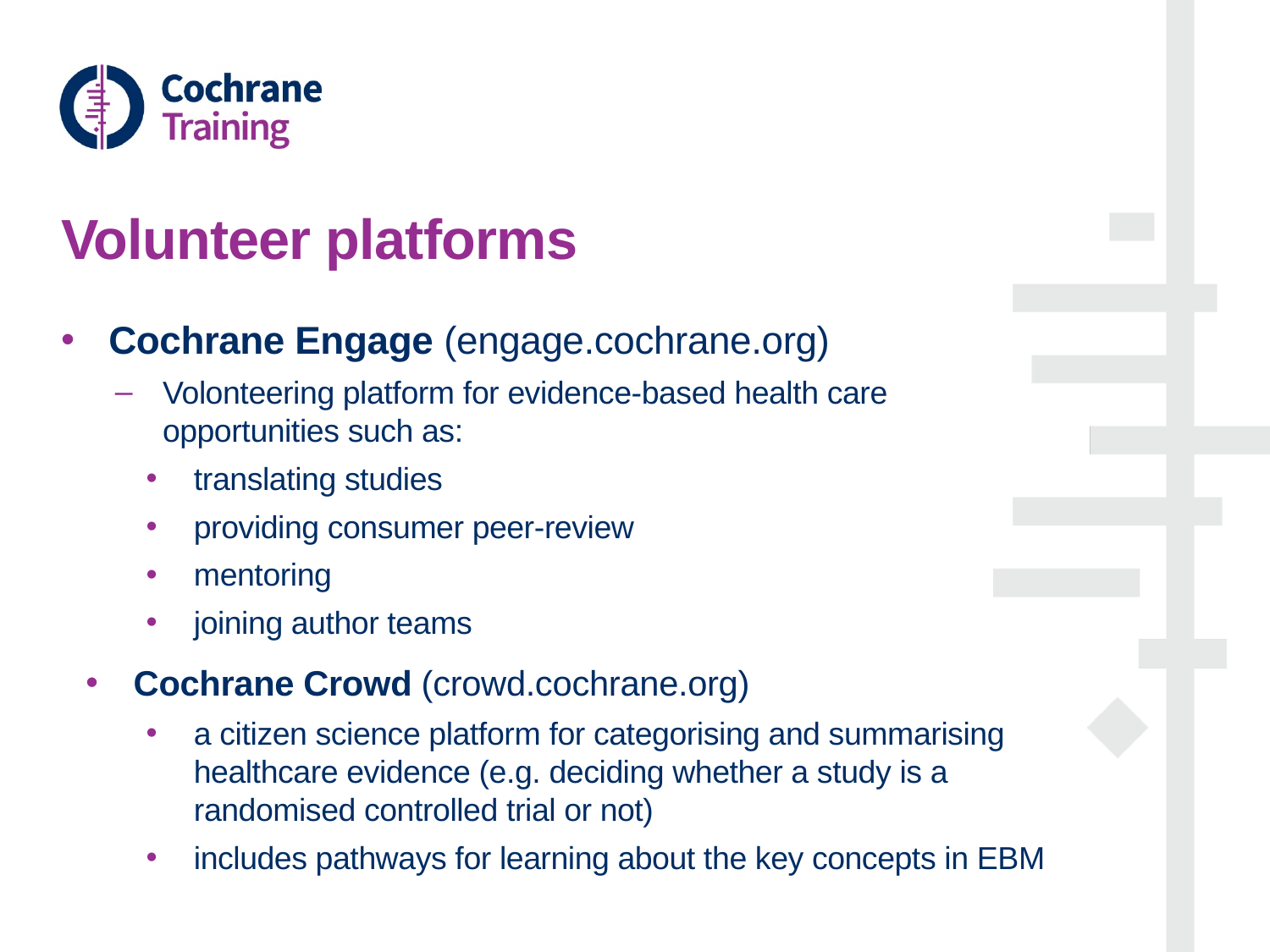

# Volunteer platforms
Cochrane Engage (engage.cochrane.org)
Volonteering platform for evidence-based health care opportunities such as:
translating studies
providing consumer peer-review
mentoring
joining author teams
Cochrane Crowd (crowd.cochrane.org)
a citizen science platform for categorising and summarising healthcare evidence (e.g. deciding whether a study is a randomised controlled trial or not)
includes pathways for learning about the key concepts in EBM